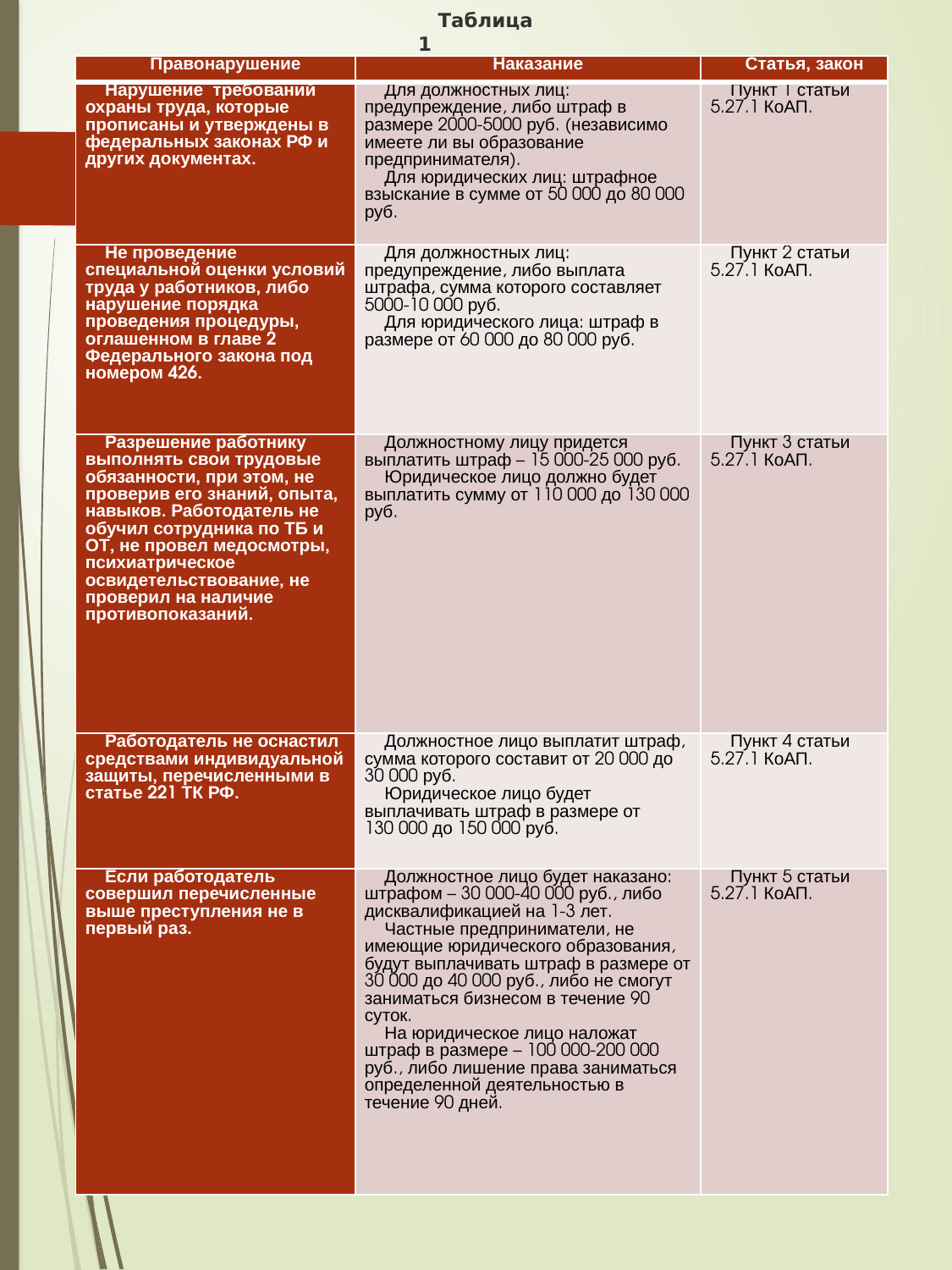

Таблица 1
| Правонарушение | Наказание | Статья, закон |
| --- | --- | --- |
| Нарушение  требований охраны труда, которые прописаны и утверждены в федеральных законах РФ и других документах. | Для должностных лиц: предупреждение, либо штраф в размере 2000-5000 руб. (независимо имеете ли вы образование предпринимателя). Для юридических лиц: штрафное взыскание в сумме от 50 000 до 80 000 руб. | Пункт 1 статьи 5.27.1 КоАП. |
| Не проведение специальной оценки условий труда у работников, либо нарушение порядка проведения процедуры, оглашенном в главе 2 Федерального закона под номером 426. | Для должностных лиц: предупреждение, либо выплата штрафа, сумма которого составляет 5000-10 000 руб. Для юридического лица: штраф в размере от 60 000 до 80 000 руб. | Пункт 2 статьи 5.27.1 КоАП. |
| Разрешение работнику выполнять свои трудовые обязанности, при этом, не проверив его знаний, опыта, навыков. Работодатель не обучил сотрудника по ТБ и ОТ, не провел медосмотры, психиатрическое освидетельствование, не проверил на наличие противопоказаний. | Должностному лицу придется выплатить штраф – 15 000-25 000 руб. Юридическое лицо должно будет выплатить сумму от 110 000 до 130 000 руб. | Пункт 3 статьи 5.27.1 КоАП. |
| Работодатель не оснастил средствами индивидуальной защиты, перечисленными в статье 221 ТК РФ. | Должностное лицо выплатит штраф, сумма которого составит от 20 000 до 30 000 руб. Юридическое лицо будет выплачивать штраф в размере от 130 000 до 150 000 руб. | Пункт 4 статьи 5.27.1 КоАП. |
| Если работодатель совершил перечисленные выше преступления не в первый раз. | Должностное лицо будет наказано: штрафом – 30 000-40 000 руб., либо дисквалификацией на 1-3 лет. Частные предприниматели, не имеющие юридического образования, будут выплачивать штраф в размере от 30 000 до 40 000 руб., либо не смогут заниматься бизнесом в течение 90 суток. На юридическое лицо наложат штраф в размере – 100 000-200 000 руб., либо лишение права заниматься определенной деятельностью в течение 90 дней. | Пункт 5 статьи 5.27.1 КоАП. |